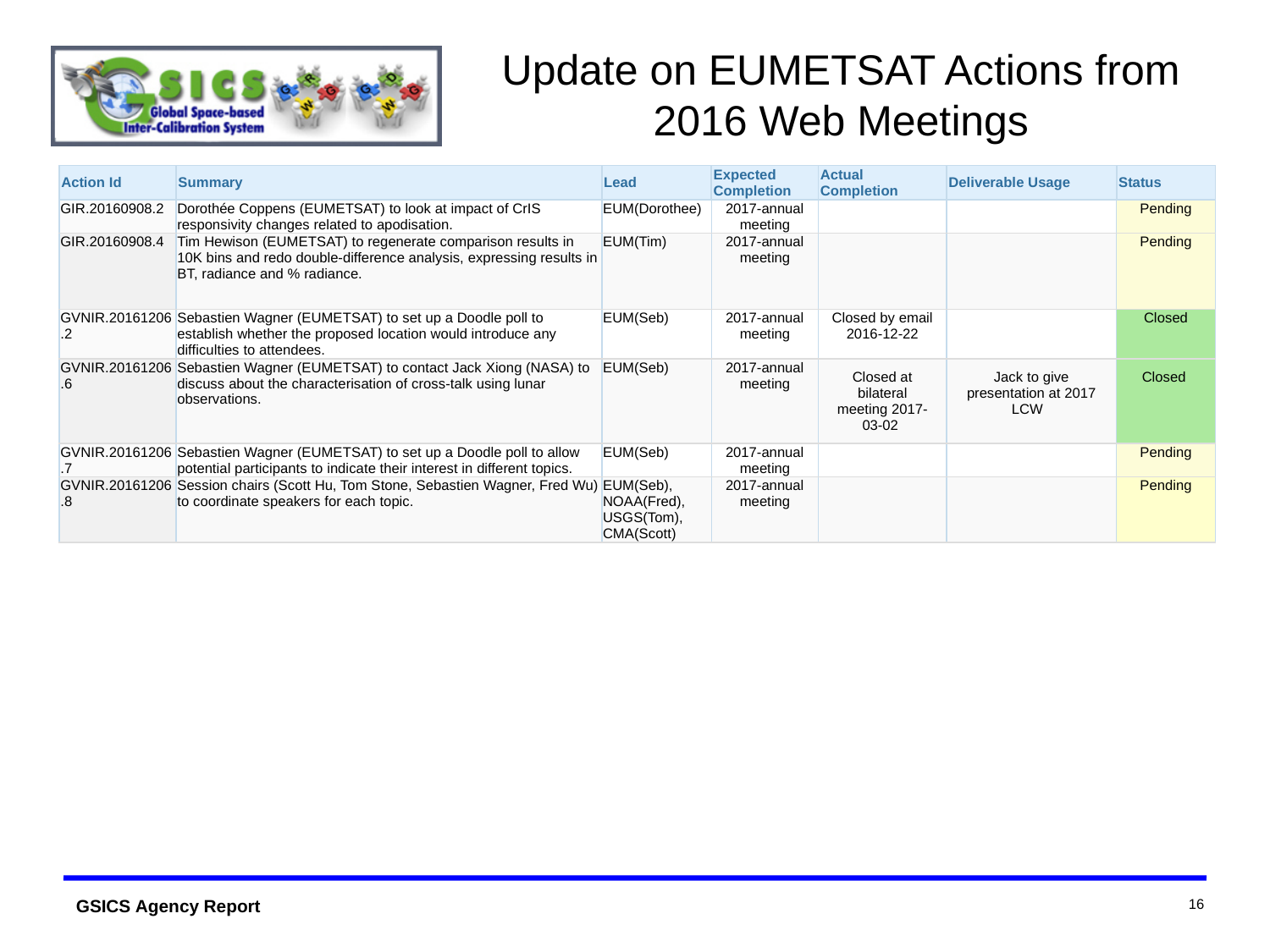

Show  entries
Search:

# Update on EUMETSAT Actions from 2016 Web Meetings
| Action Id | Summary | Lead | Expected Completion | Actual Completion | Deliverable Usage | Status |
| --- | --- | --- | --- | --- | --- | --- |
| GIR.20160908.2 | Dorothée Coppens (EUMETSAT) to look at impact of CrIS responsivity changes related to apodisation. | EUM(Dorothee) | 2017-annual meeting |  |  | Pending |
| GIR.20160908.4 | Tim Hewison (EUMETSAT) to regenerate comparison results in 10K bins and redo double-difference analysis, expressing results in BT, radiance and % radiance. | EUM(Tim) | 2017-annual meeting |  |  | Pending |
| GVNIR.20161206.2 | Sebastien Wagner (EUMETSAT) to set up a Doodle poll to establish whether the proposed location would introduce any difficulties to attendees. | EUM(Seb) | 2017-annual meeting | Closed by email 2016-12-22 |  | Closed |
| GVNIR.20161206.6 | Sebastien Wagner (EUMETSAT) to contact Jack Xiong (NASA) to discuss about the characterisation of cross-talk using lunar observations. | EUM(Seb) | 2017-annual meeting | Closed at bilateral meeting 2017-03-02 | Jack to give presentation at 2017 LCW | Closed |
| GVNIR.20161206.7 | Sebastien Wagner (EUMETSAT) to set up a Doodle poll to allow potential participants to indicate their interest in different topics. | EUM(Seb) | 2017-annual meeting |  |  | Pending |
| GVNIR.20161206.8 | Session chairs (Scott Hu, Tom Stone, Sebastien Wagner, Fred Wu) to coordinate speakers for each topic. | EUM(Seb), NOAA(Fred), USGS(Tom), CMA(Scott) | 2017-annual meeting |  |  | Pending |
16